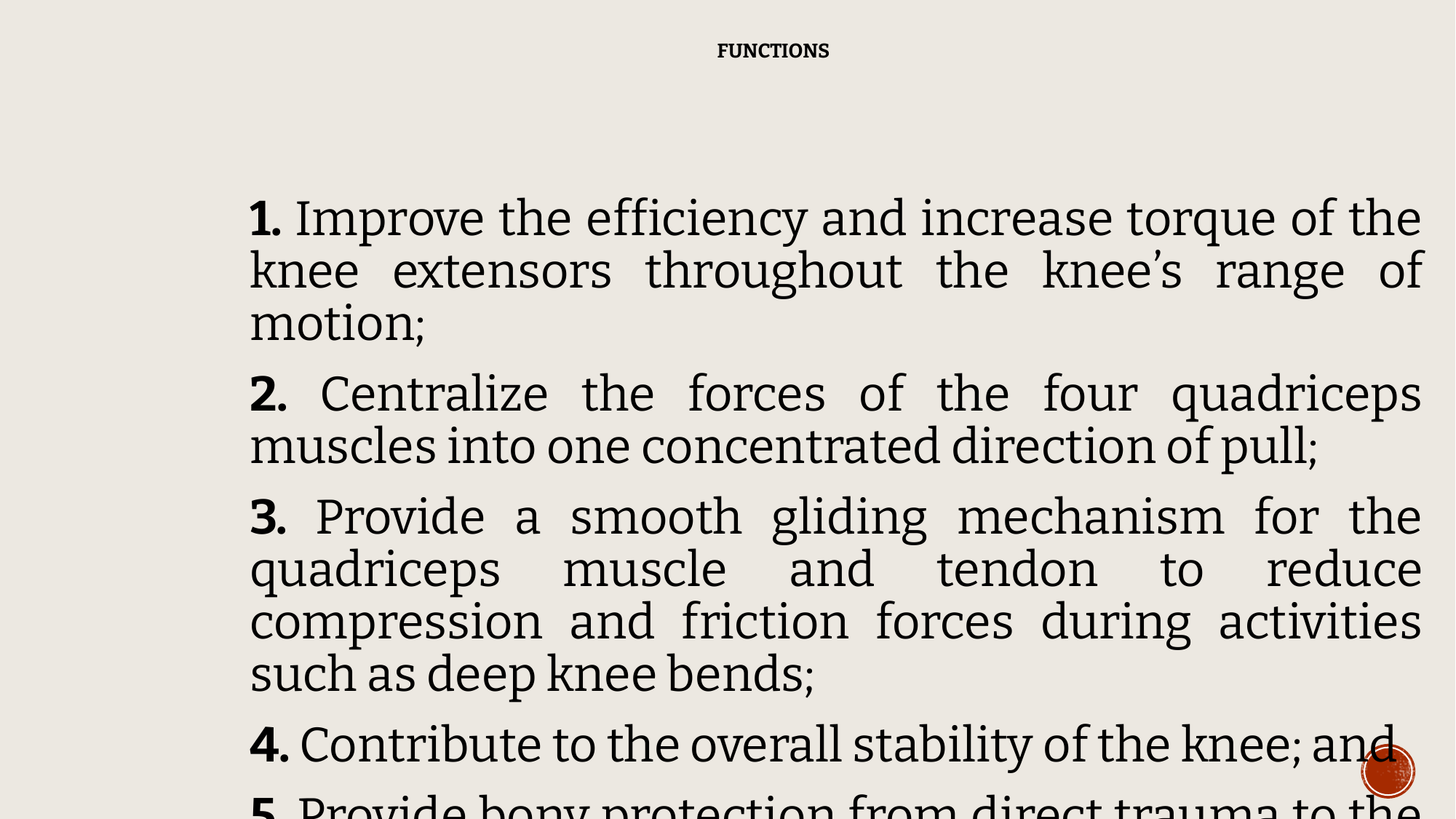

# FUNCTIONS
1. Improve the efficiency and increase torque of the knee extensors throughout the knee’s range of motion;
2. Centralize the forces of the four quadriceps muscles into one concentrated direction of pull;
3. Provide a smooth gliding mechanism for the quadriceps muscle and tendon to reduce compression and friction forces during activities such as deep knee bends;
4. Contribute to the overall stability of the knee; and
5. Provide bony protection from direct trauma to the femoral condyles when the knee is flexed.